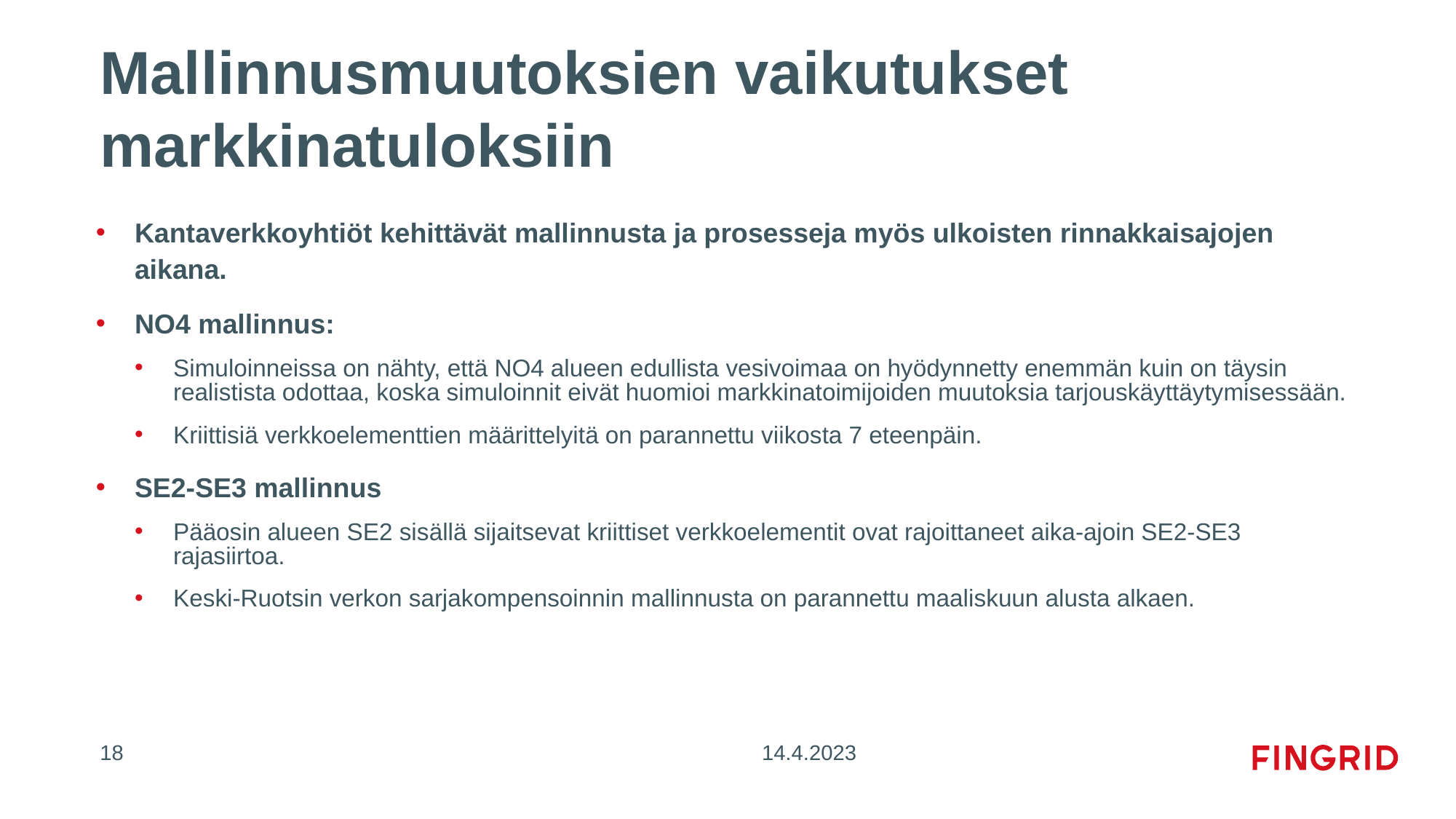

# Mallinnusmuutoksien vaikutukset markkinatuloksiin
Kantaverkkoyhtiöt kehittävät mallinnusta ja prosesseja myös ulkoisten rinnakkaisajojen aikana.
NO4 mallinnus:
Simuloinneissa on nähty, että NO4 alueen edullista vesivoimaa on hyödynnetty enemmän kuin on täysin realistista odottaa, koska simuloinnit eivät huomioi markkinatoimijoiden muutoksia tarjouskäyttäytymisessään.
Kriittisiä verkkoelementtien määrittelyitä on parannettu viikosta 7 eteenpäin.
SE2-SE3 mallinnus
Pääosin alueen SE2 sisällä sijaitsevat kriittiset verkkoelementit ovat rajoittaneet aika-ajoin SE2-SE3 rajasiirtoa.
Keski-Ruotsin verkon sarjakompensoinnin mallinnusta on parannettu maaliskuun alusta alkaen.
18
14.4.2023